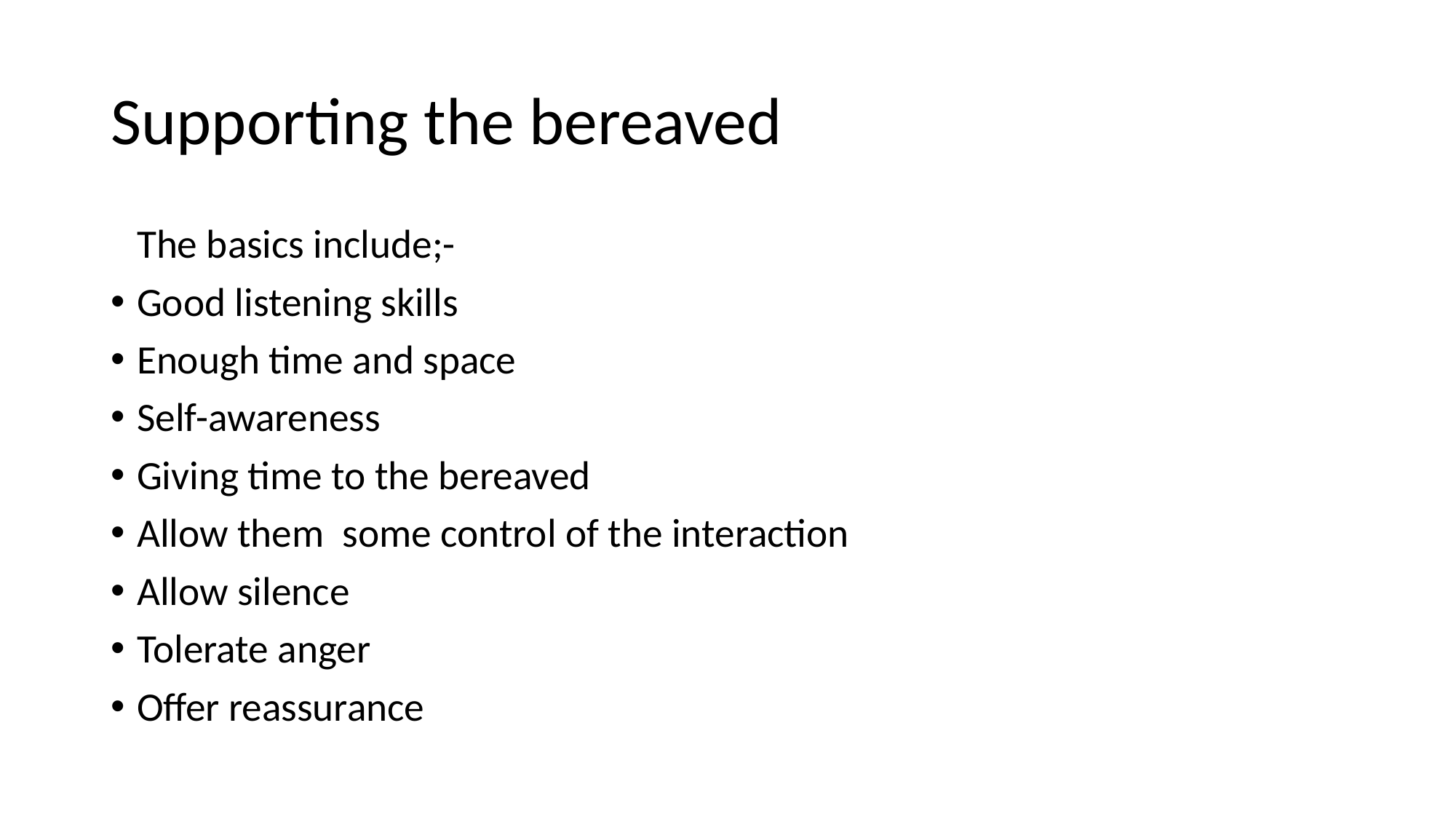

# Supporting the bereaved
	The basics include;-
Good listening skills
Enough time and space
Self-awareness
Giving time to the bereaved
Allow them  some control of the interaction
Allow silence
Tolerate anger
Offer reassurance